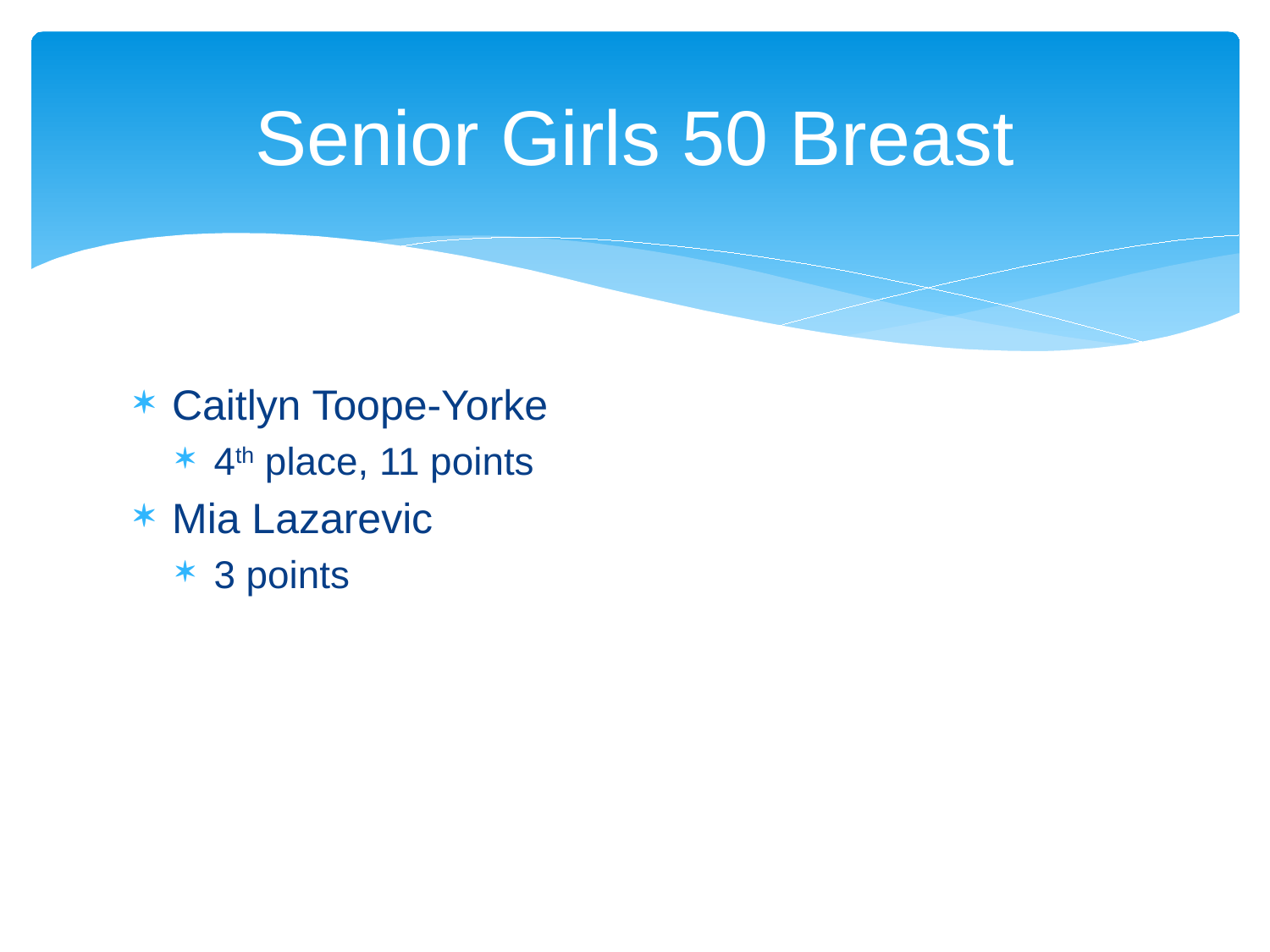

# Senior Girls 50 Breast
Caitlyn Toope-Yorke
4th place, 11 points
Mia Lazarevic
3 points